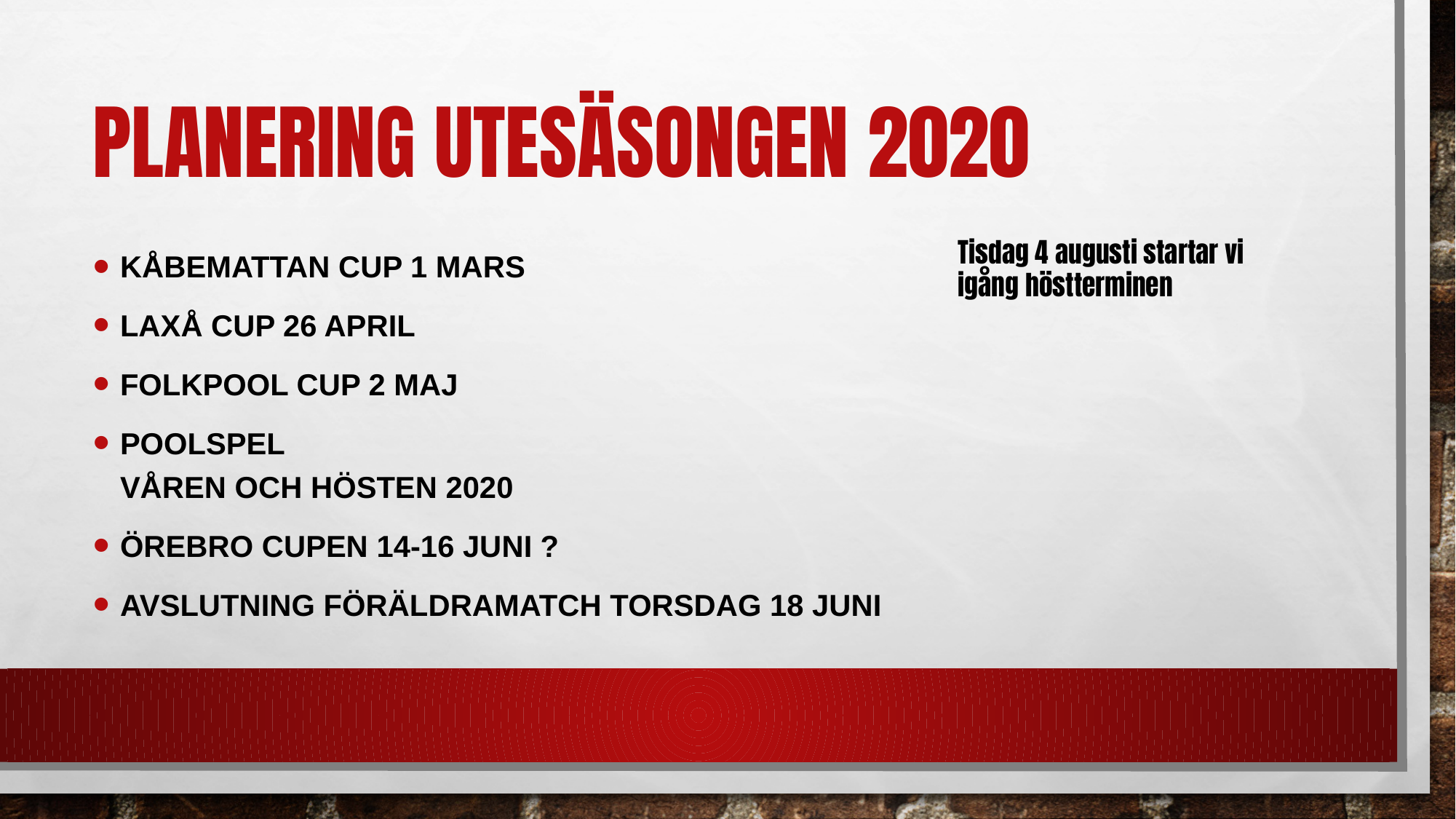

# Planering utesäsongen 2020
Kåbemattan cup 1 mars
Laxå cup 26 april
Folkpool cup 2 maj
Poolspel
våren och hösten 2020
Örebro cupen 14-16 juni ?
Avslutning föräldramatch torsdag 18 juni

Tisdag 4 augusti startar vi igång höstterminen